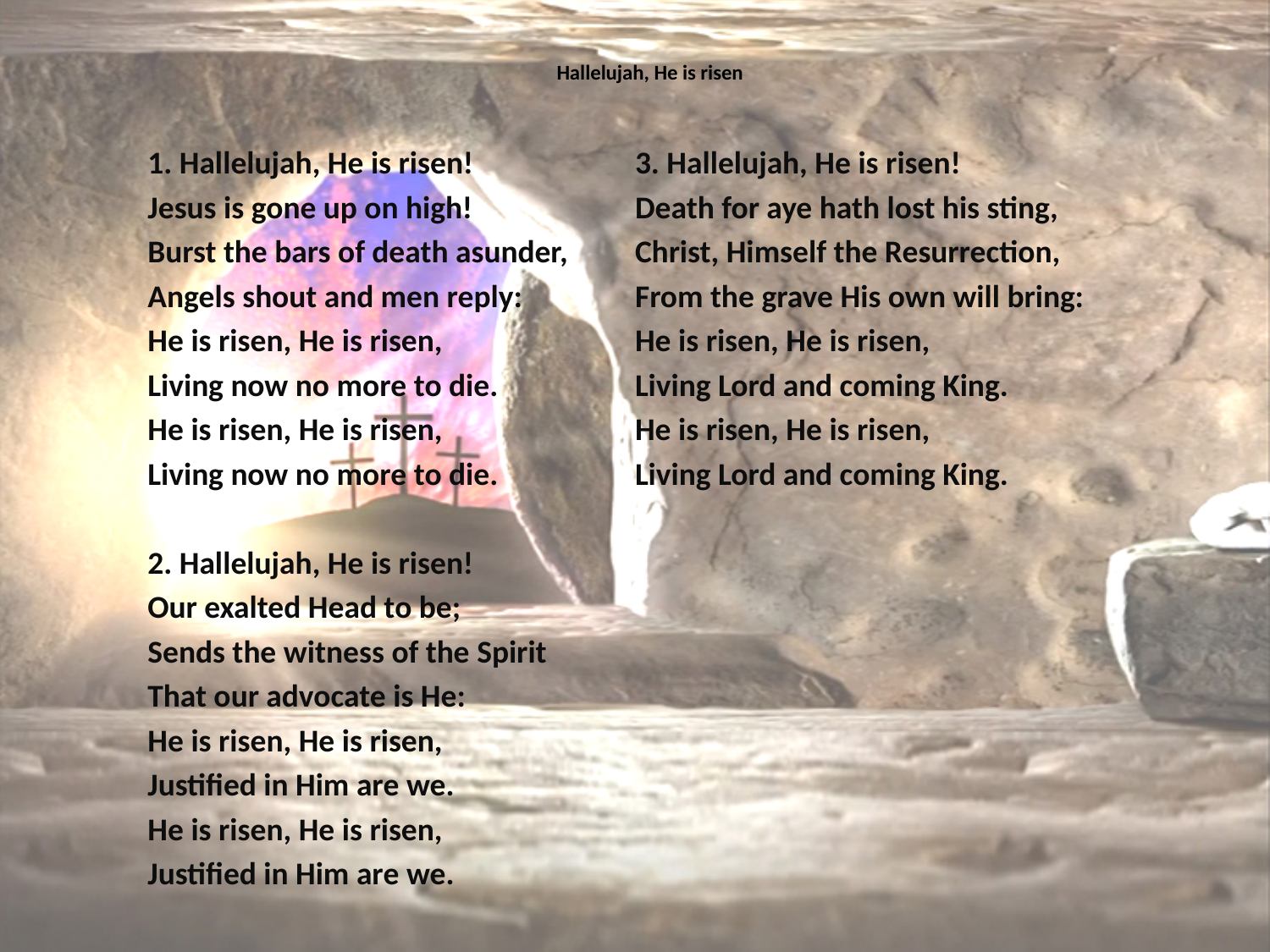

# Hallelujah, He is risen
1. Hallelujah, He is risen!
Jesus is gone up on high!
Burst the bars of death asunder,
Angels shout and men reply:
He is risen, He is risen,
Living now no more to die.
He is risen, He is risen,
Living now no more to die.

2. Hallelujah, He is risen!
Our exalted Head to be;
Sends the witness of the Spirit
That our advocate is He:
He is risen, He is risen,
Justified in Him are we.
He is risen, He is risen,
Justified in Him are we.
3. Hallelujah, He is risen!
Death for aye hath lost his sting,
Christ, Himself the Resurrection,
From the grave His own will bring:
He is risen, He is risen,
Living Lord and coming King.
He is risen, He is risen,
Living Lord and coming King.